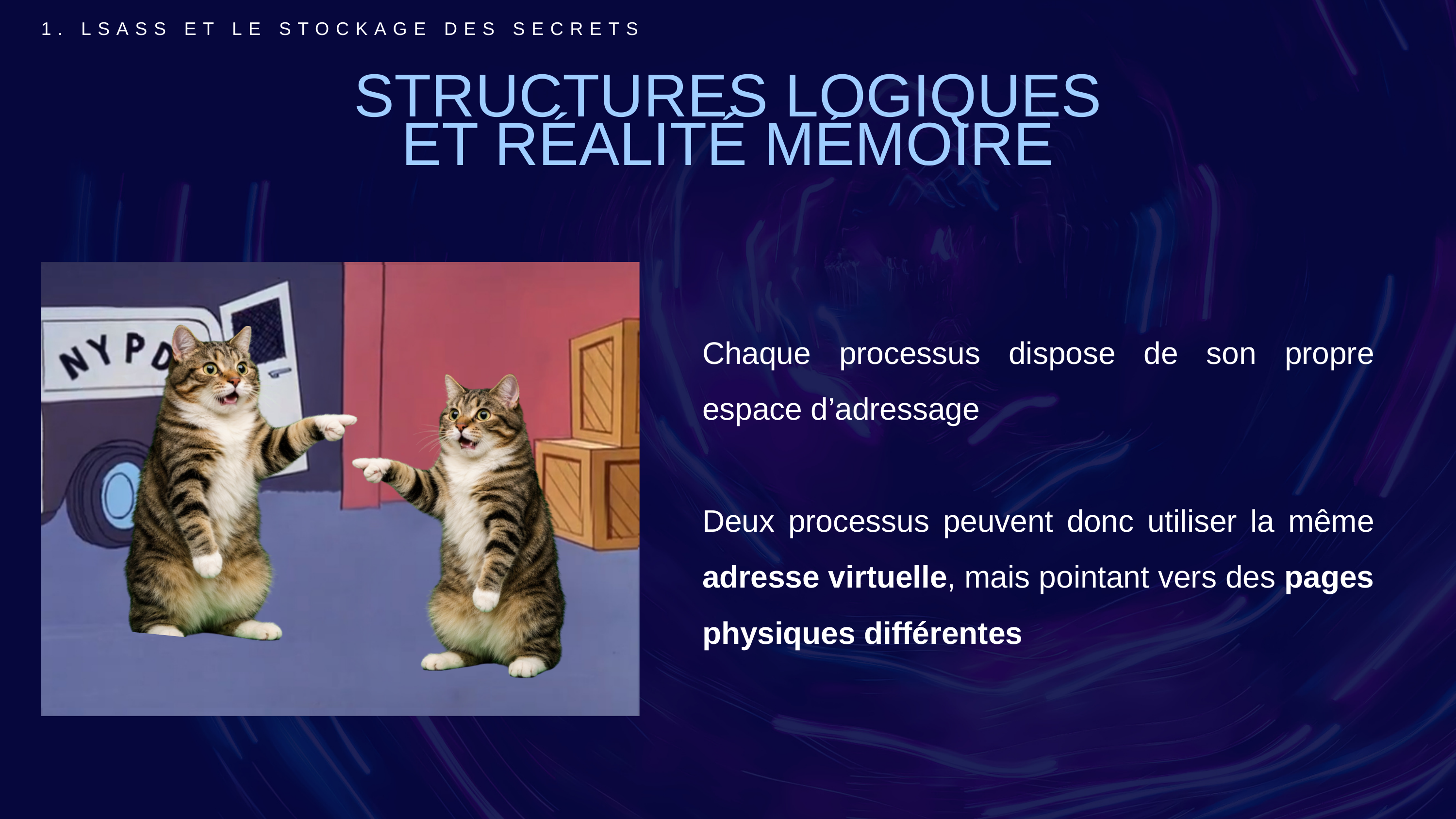

1. LSASS ET LE STOCKAGE DES SECRETS

STRUCTURES LOGIQUES ET RÉALITÉ MÉMOIRE

Chaque processus dispose de son propre espace d’adressage

Deux processus peuvent donc utiliser la même adresse virtuelle, mais pointant vers des pages physiques différentes